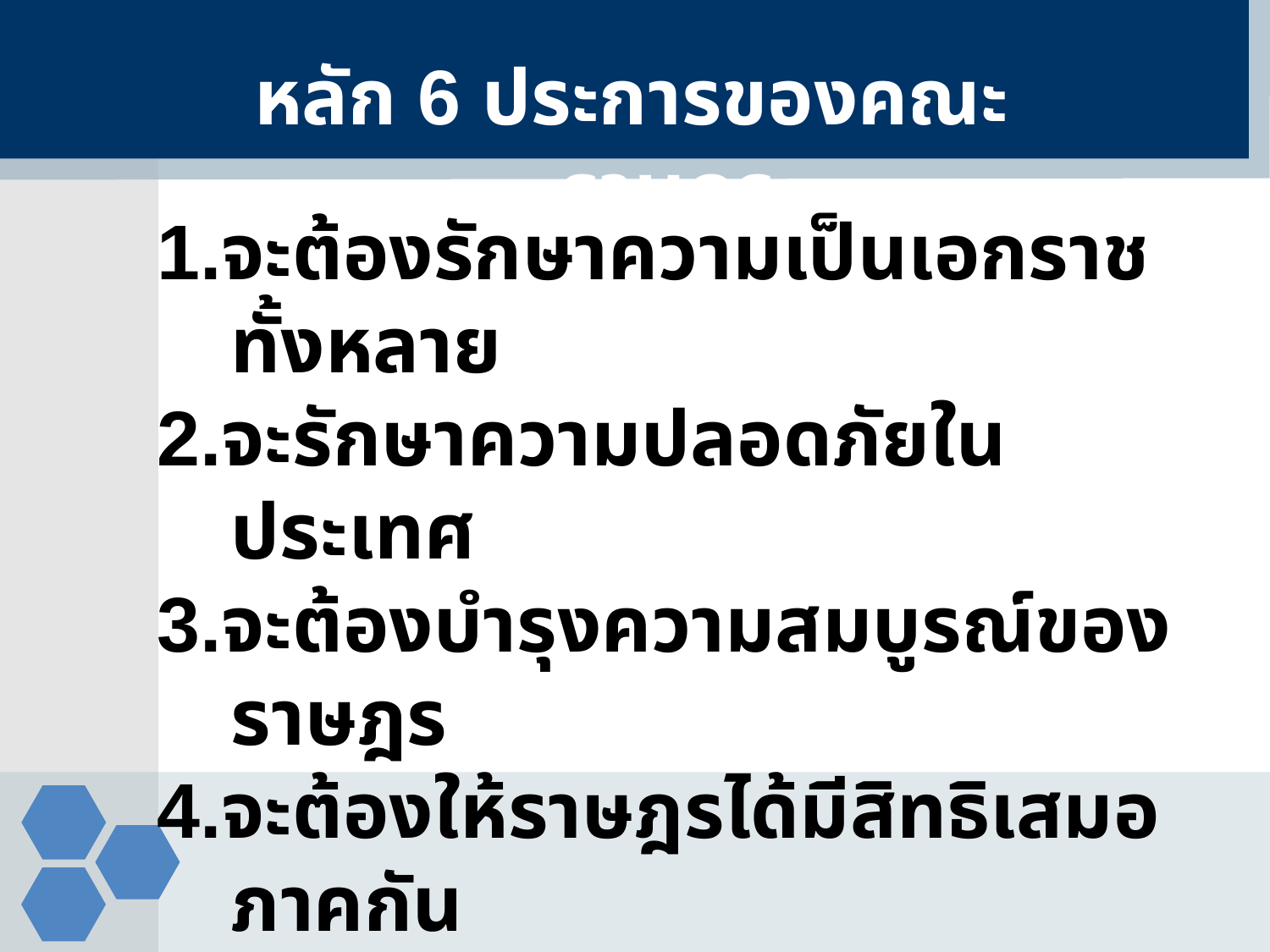

หลัก 6 ประการของคณะราษฎร
1.จะต้องรักษาความเป็นเอกราชทั้งหลาย
2.จะรักษาความปลอดภัยในประเทศ
3.จะต้องบำรุงความสมบูรณ์ของราษฎร
4.จะต้องให้ราษฎรได้มีสิทธิเสมอภาคกัน
5.จะต้องให้ราษฎรได้มีเสรีภาพ
6.จะต้องให้มีการศึกษาอย่างเต็มที่แก่ราษฎร